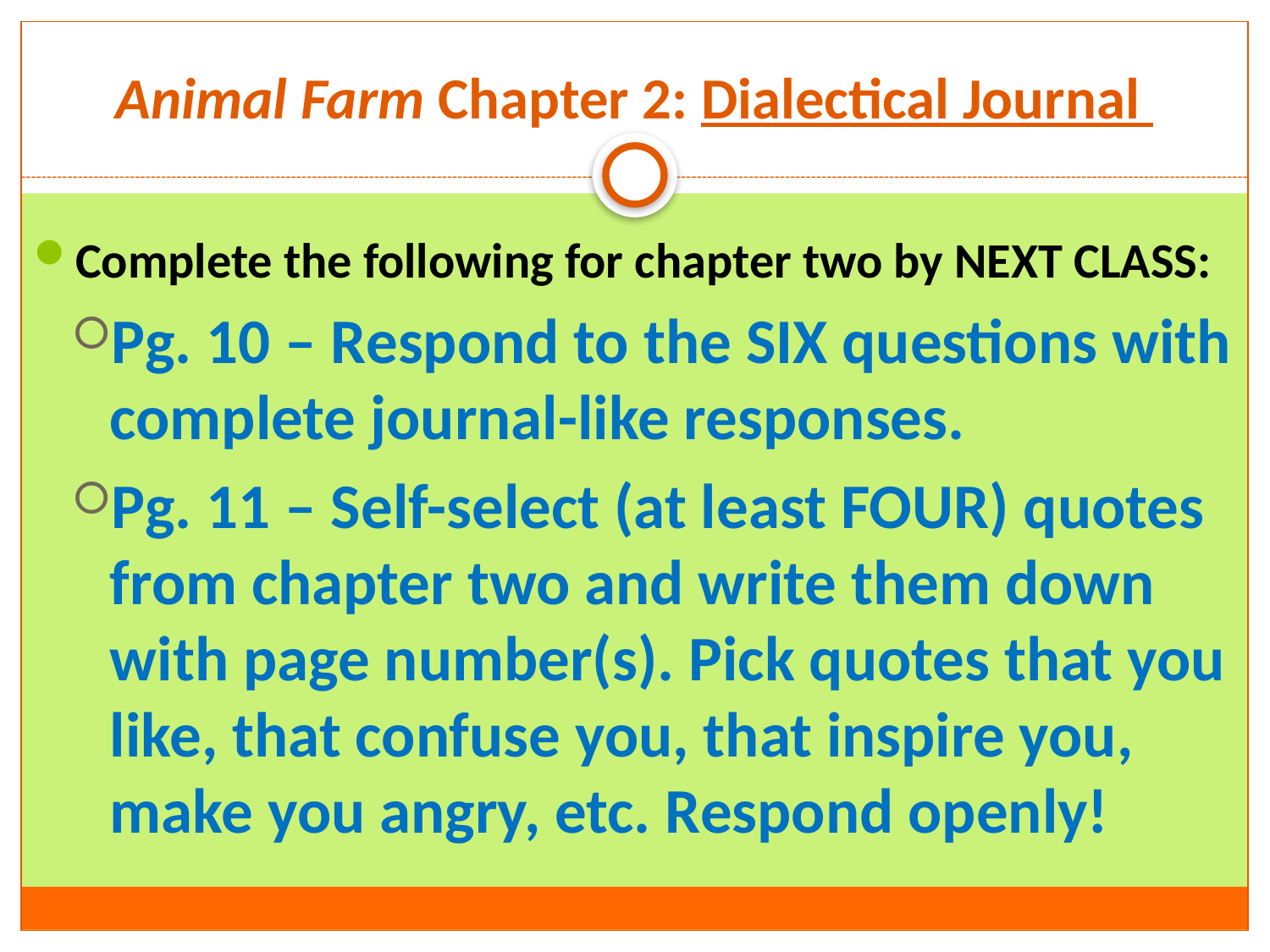

# Animal Farm Chapter 2: Dialectical Journal
Complete the following for chapter two by NEXT CLASS:
Pg. 10 – Respond to the SIX questions with complete journal-like responses.
Pg. 11 – Self-select (at least FOUR) quotes from chapter two and write them down with page number(s). Pick quotes that you like, that confuse you, that inspire you, make you angry, etc. Respond openly!